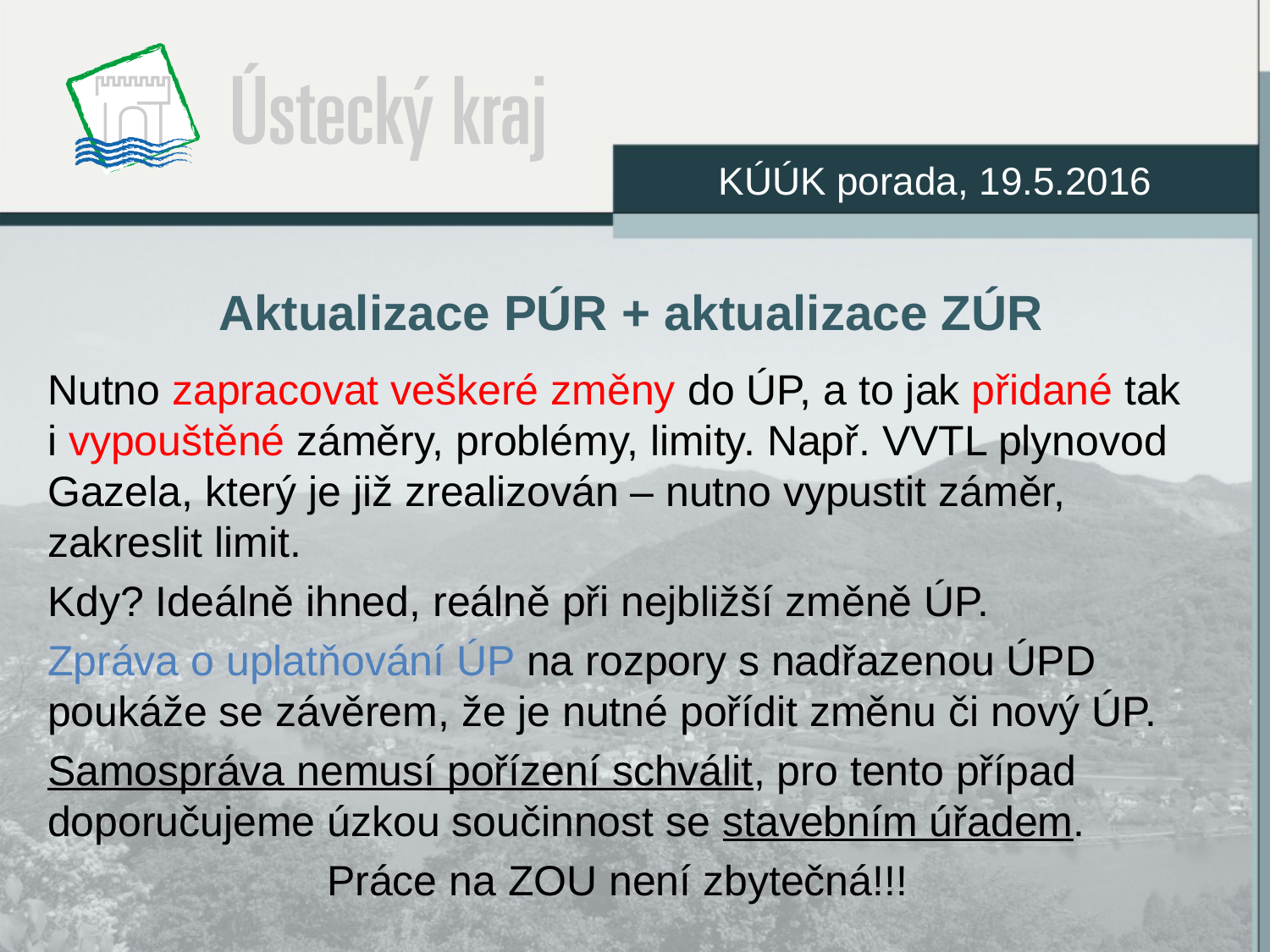

KÚÚK porada, 19.5.2016
# Aktualizace PÚR + aktualizace ZÚR
Nutno zapracovat veškeré změny do ÚP, a to jak přidané tak i vypouštěné záměry, problémy, limity. Např. VVTL plynovod Gazela, který je již zrealizován – nutno vypustit záměr, zakreslit limit.
Kdy? Ideálně ihned, reálně při nejbližší změně ÚP.
Zpráva o uplatňování ÚP na rozpory s nadřazenou ÚPD poukáže se závěrem, že je nutné pořídit změnu či nový ÚP.
Samospráva nemusí pořízení schválit, pro tento případ doporučujeme úzkou součinnost se stavebním úřadem.
Práce na ZOU není zbytečná!!!